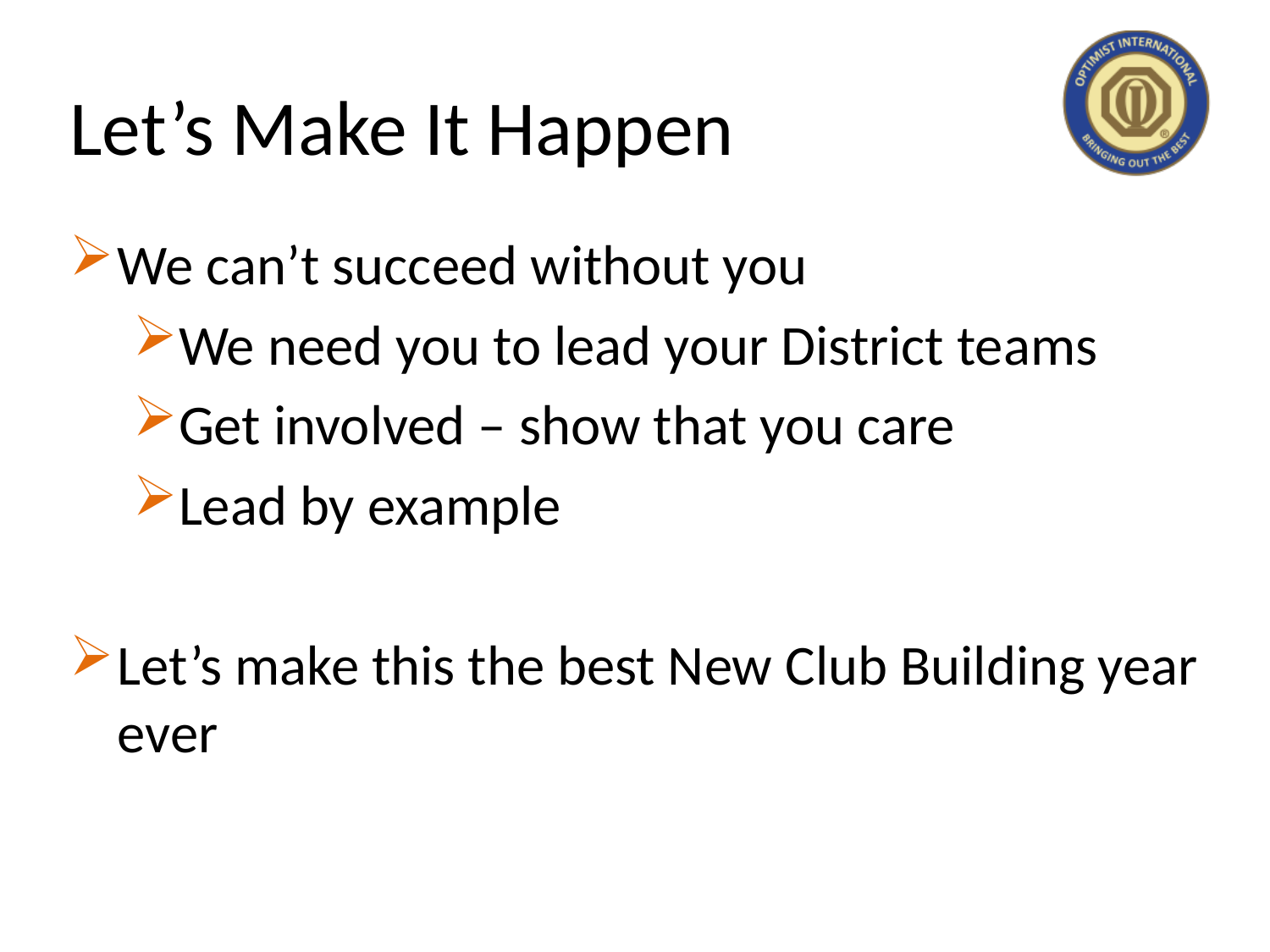

# Let’s Make It Happen
We can’t succeed without you
We need you to lead your District teams
Get involved – show that you care
Lead by example

Let’s make this the best New Club Building year ever